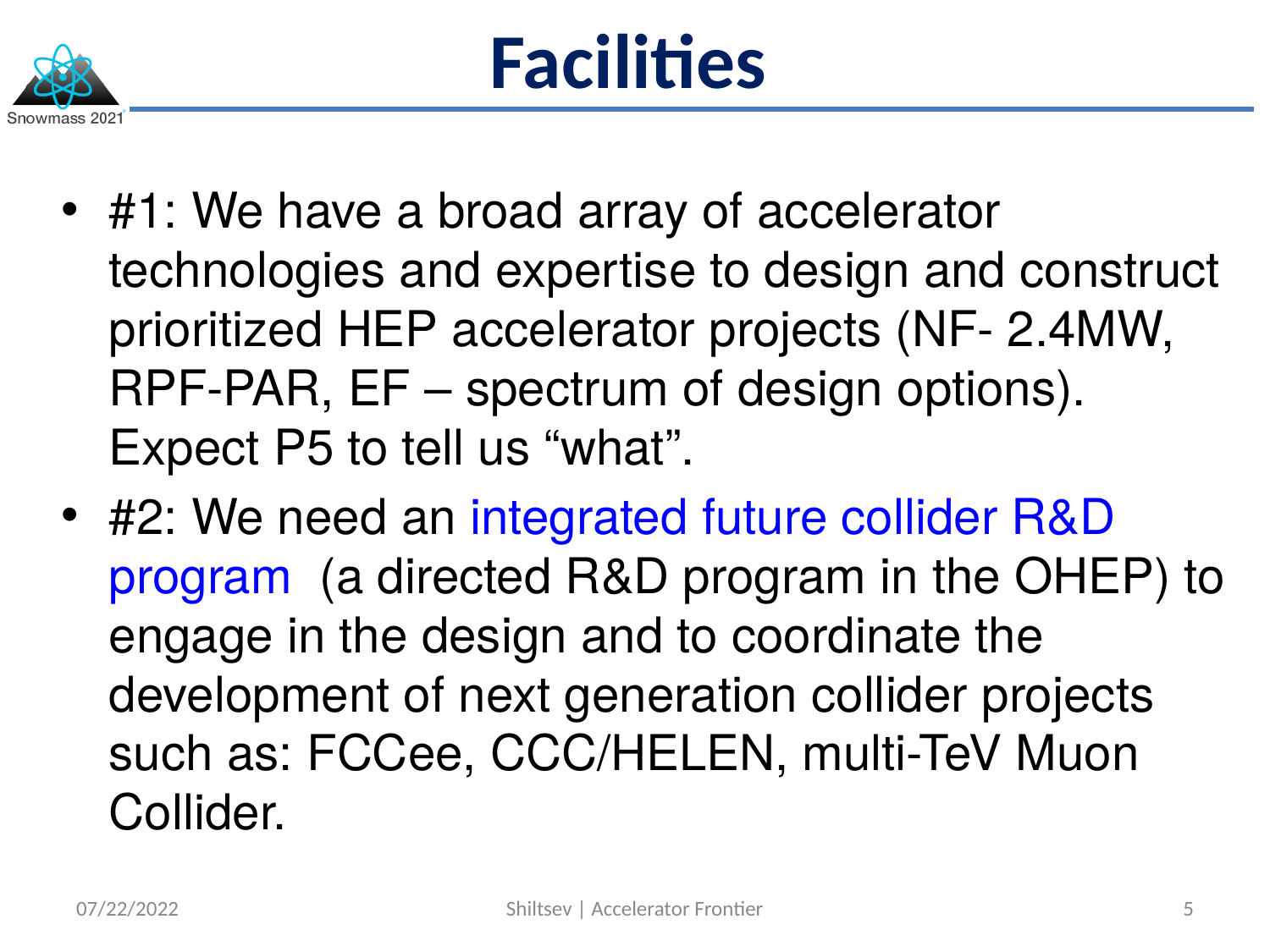

# Facilities

#1: We have a broad array of accelerator technologies and expertise to design and construct prioritized HEP accelerator projects (NF- 2.4MW, RPF-PAR, EF – spectrum of design options). Expect P5 to tell us “what”.
#2: We need an integrated future collider R&D program  (a directed R&D program in the OHEP) to engage in the design and to coordinate the development of next generation collider projects such as: FCCee, CCC/HELEN, multi-TeV Muon Collider.

07/22/2022
Shiltsev | Accelerator Frontier
5